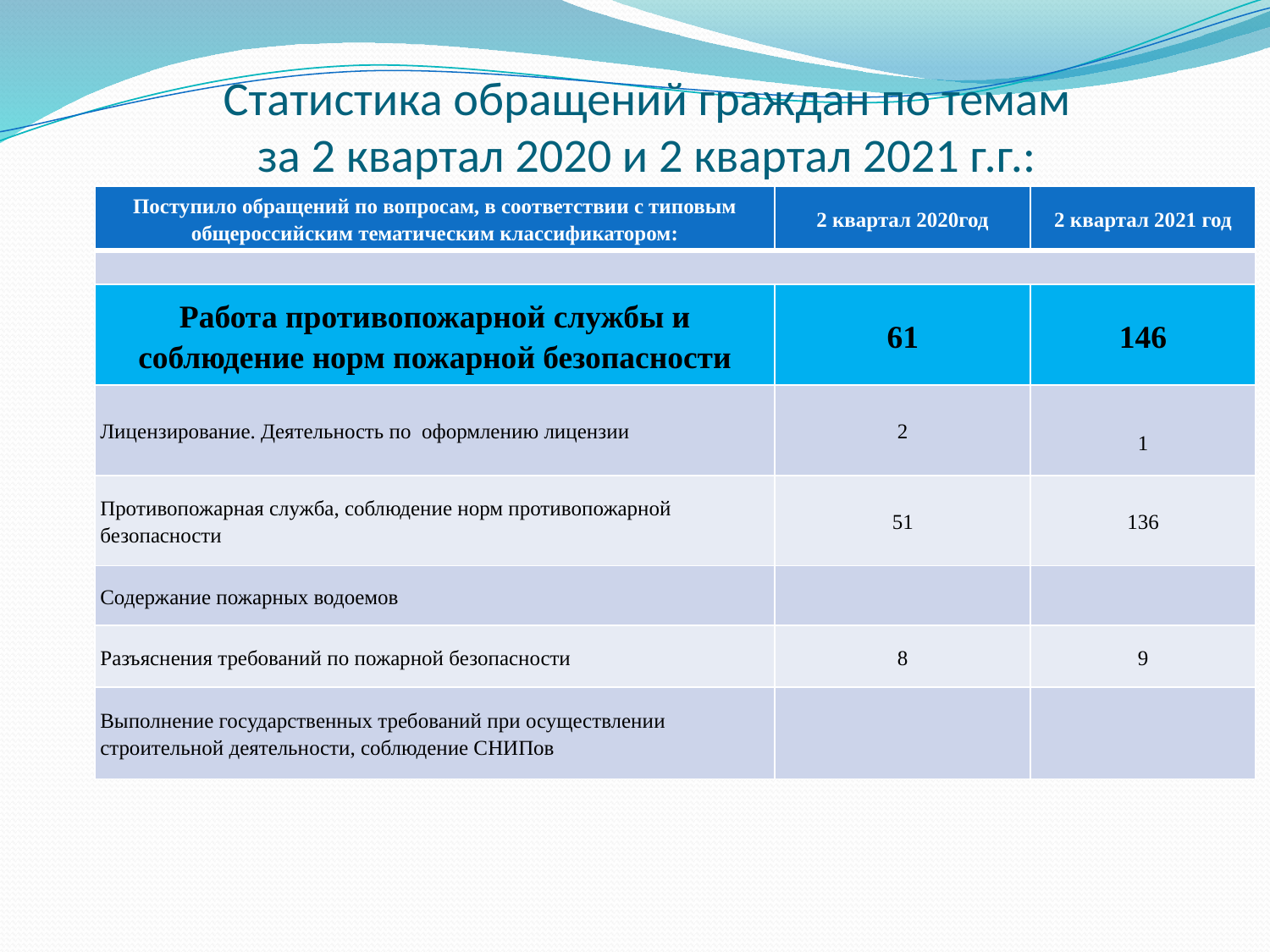

# Статистика обращений граждан по темам за 2 квартал 2020 и 2 квартал 2021 г.г.:
| Поступило обращений по вопросам, в соответствии с типовым общероссийским тематическим классификатором: | 2 квартал 2020год | 2 квартал 2021 год |
| --- | --- | --- |
|  |  |  |
| Работа противопожарной службы и соблюдение норм пожарной безопасности | 61 | 146 |
| Лицензирование. Деятельность по оформлению лицензии | 2 | 1 |
| Противопожарная служба, соблюдение норм противопожарной безопасности | 51 | 136 |
| Содержание пожарных водоемов |  |  |
| Разъяснения требований по пожарной безопасности | 8 | 9 |
| Выполнение государственных требований при осуществлении строительной деятельности, соблюдение СНИПов |  |  |